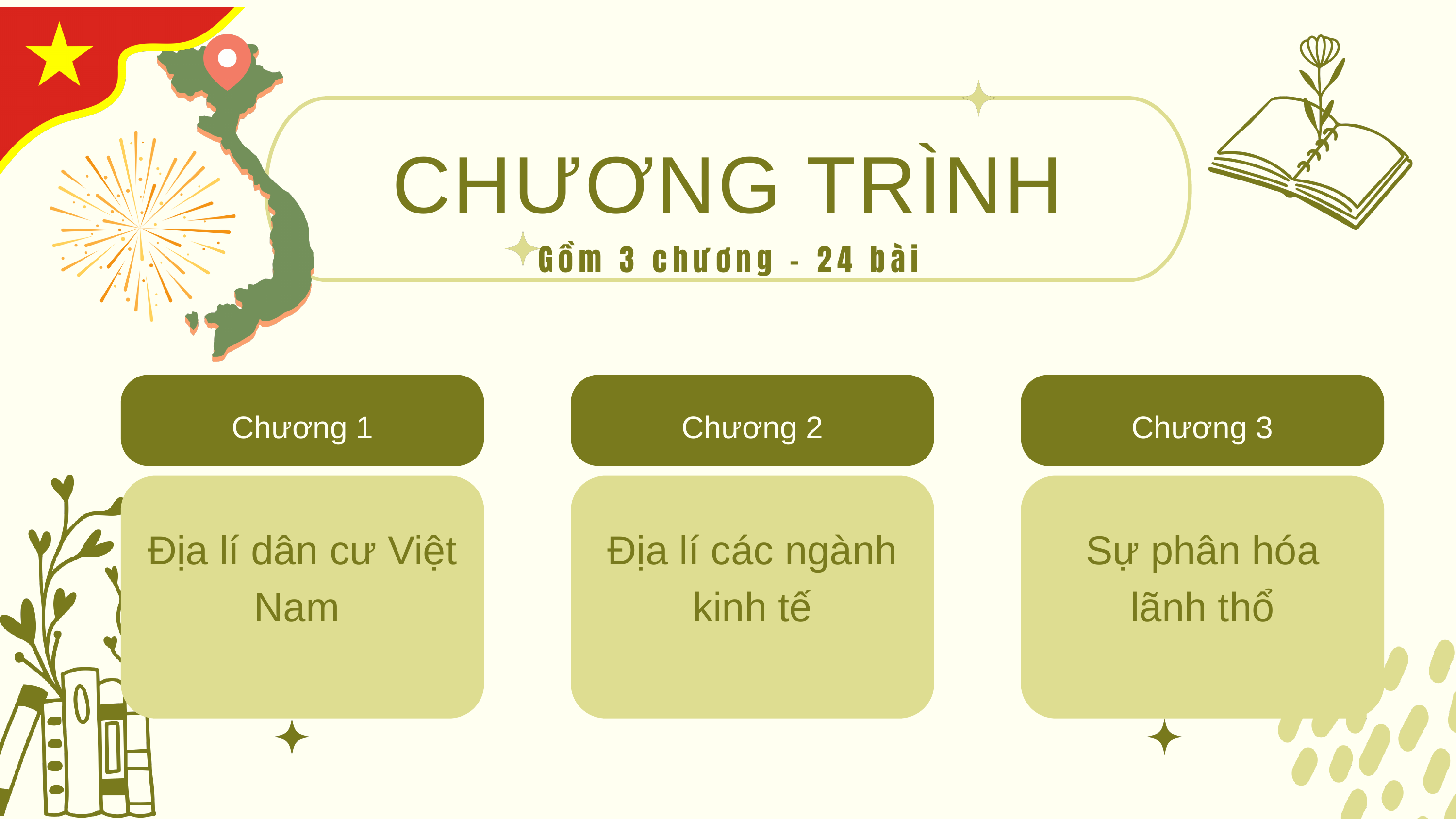

CHƯƠNG TRÌNH

Gồm 3 chương - 24 bài

Chương 1

Địa lí dân cư Việt Nam

Chương 2

Địa lí các ngành kinh tế

Chương 3

Sự phân hóa lãnh thổ
What We Know